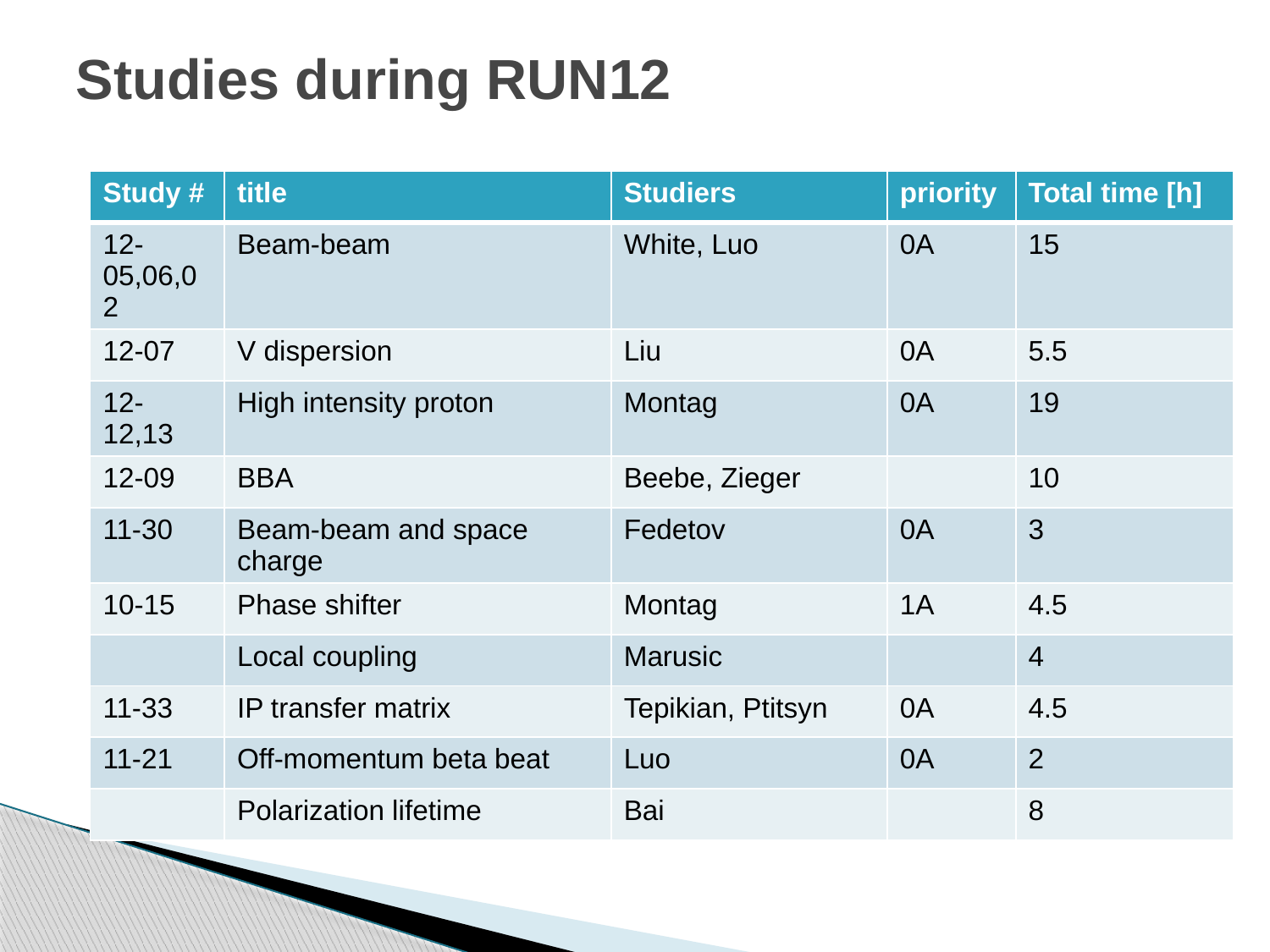

# Studies during RUN12
| Study # | title | Studiers | priority | Total time [h] |
| --- | --- | --- | --- | --- |
| 12-05,06,02 | Beam-beam | White, Luo | 0A | 15 |
| 12-07 | V dispersion | Liu | 0A | 5.5 |
| 12-12,13 | High intensity proton | Montag | 0A | 19 |
| 12-09 | BBA | Beebe, Zieger |  | 10 |
| 11-30 | Beam-beam and space charge | Fedetov | 0A | 3 |
| 10-15 | Phase shifter | Montag | 1A | 4.5 |
|  | Local coupling | Marusic |  | 4 |
| 11-33 | IP transfer matrix | Tepikian, Ptitsyn | 0A | 4.5 |
| 11-21 | Off-momentum beta beat | Luo | 0A | 2 |
|  | Polarization lifetime | Bai |  | 8 |